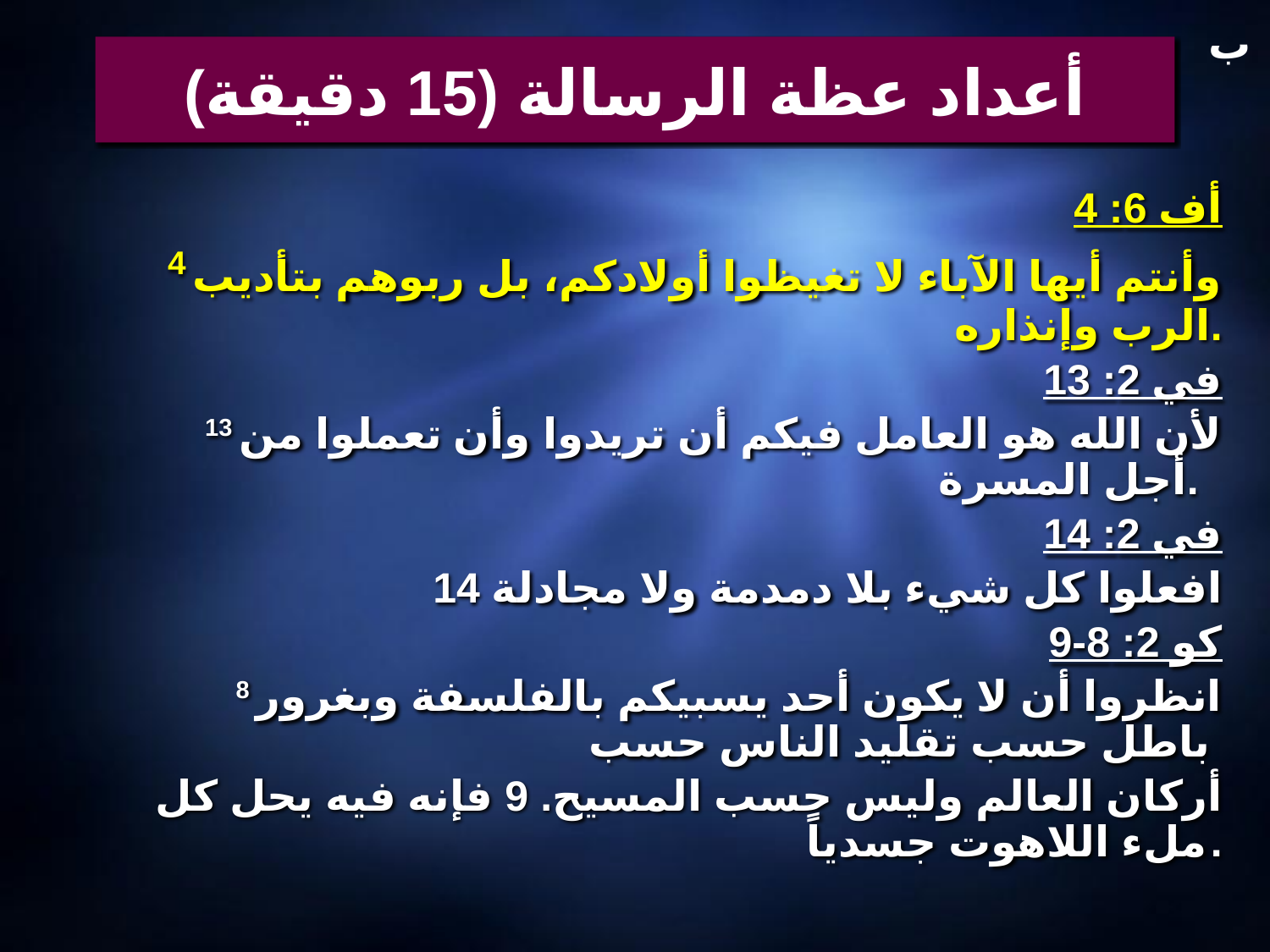

ب
# أعداد عظة الرسالة (15 دقيقة)
أف 6: 4
	      4 وأنتم أيها الآباء لا تغيظوا أولادكم، بل ربوهم بتأديب الرب وإنذاره.
في 2: 13
	      13 لأن الله هو العامل فيكم أن تريدوا وأن تعملوا من أجل المسرة.
في 2: 14
   14 افعلوا كل شيء بلا دمدمة ولا مجادلة
كو 2: 8-9
	      8 انظروا أن لا يكون أحد يسبيكم بالفلسفة وبغرور باطل حسب تقليد الناس حسب
      أركان العالم وليس حسب المسيح. 9 فإنه فيه يحل كل ملء اللاهوت جسدياً.